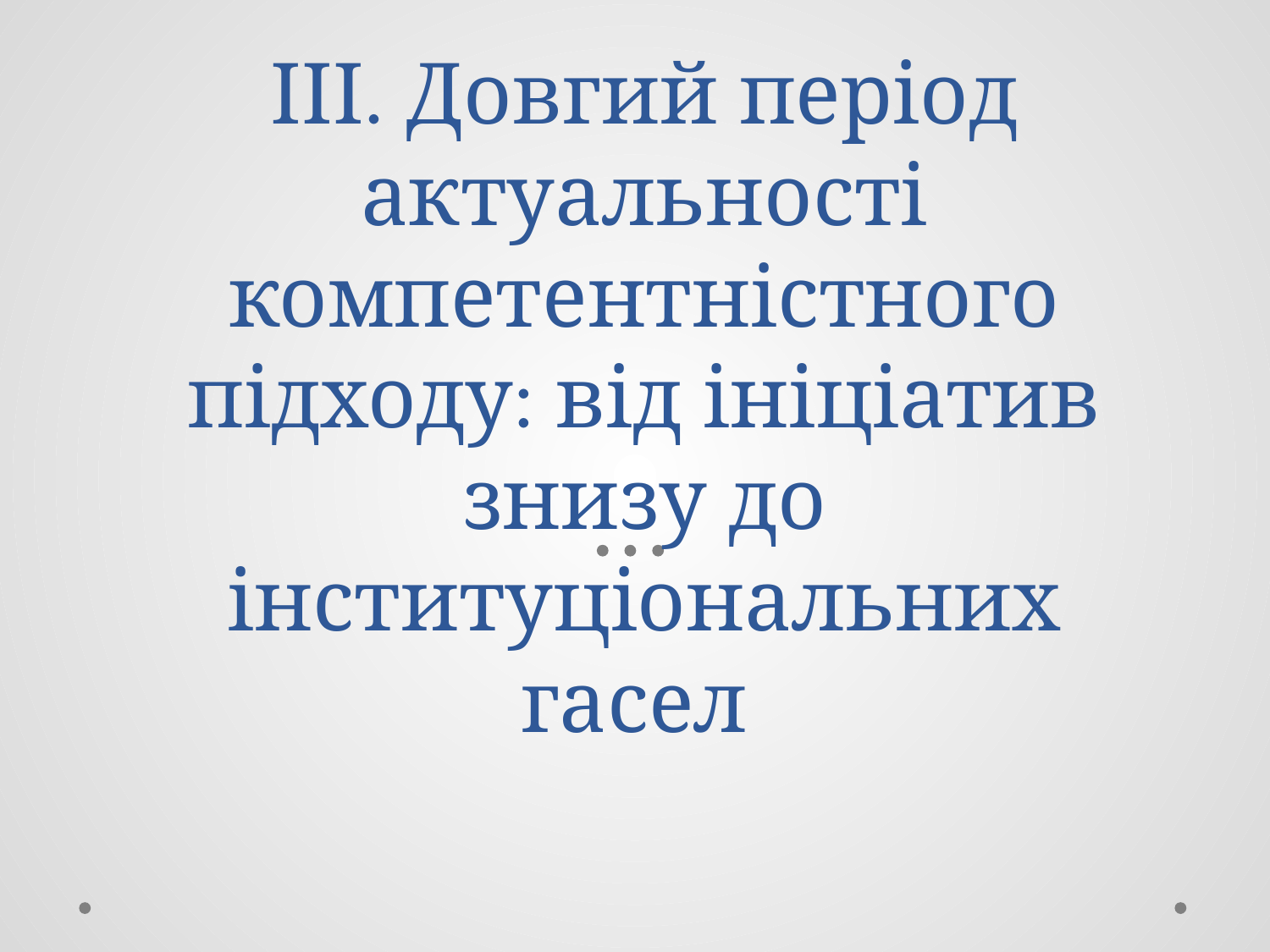

# ІІІ. Довгий період актуальності компетентністного підходу: від ініціатив знизу до інституціональних гасел